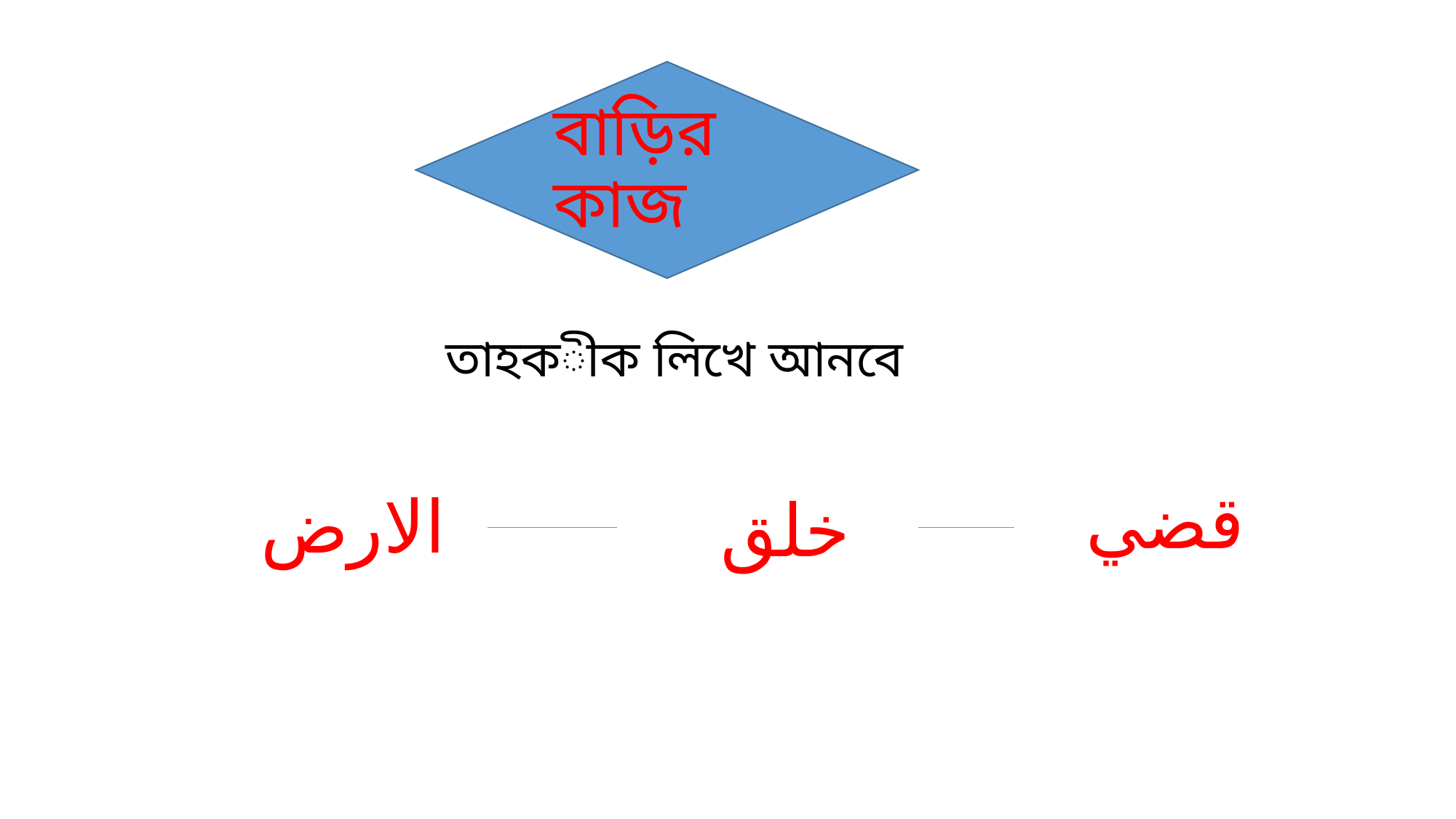

# বাড়ির কাজ
তাহকীক লিখে আনবে
 قضي
 الارض
خلق